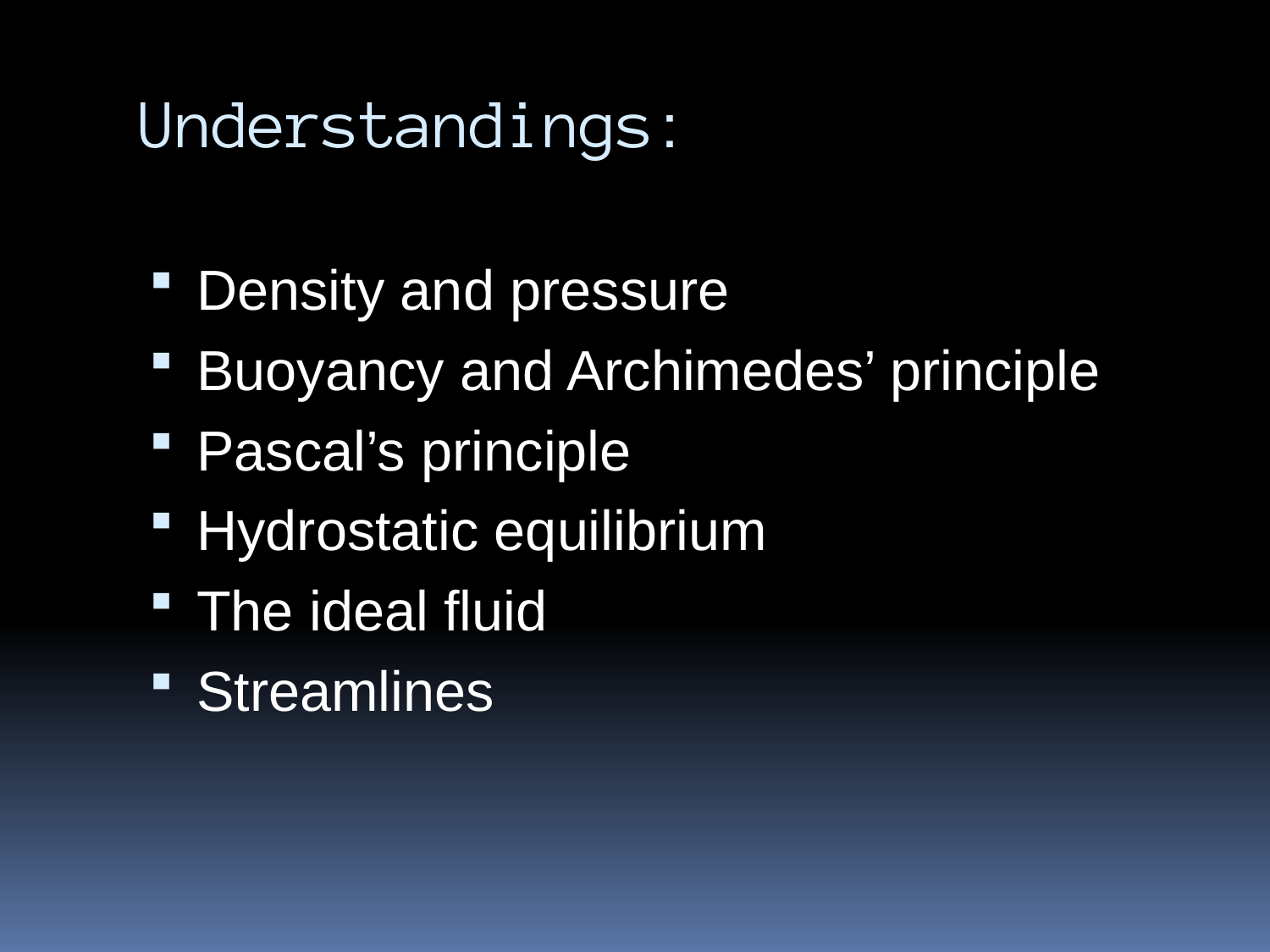

# Understandings:
Density and pressure
Buoyancy and Archimedes’ principle
Pascal’s principle
Hydrostatic equilibrium
The ideal fluid
Streamlines